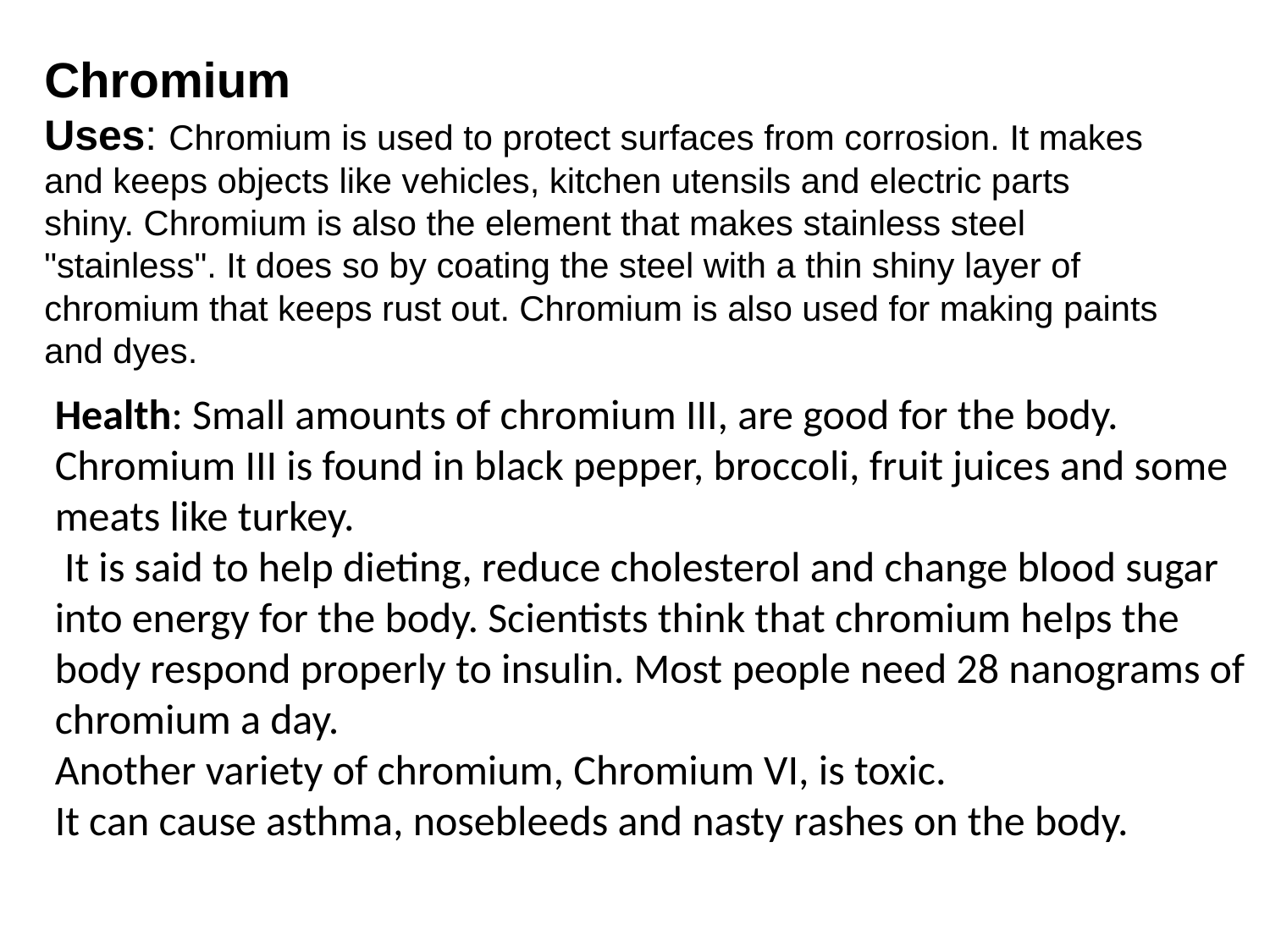

Chromium
Uses: Chromium is used to protect surfaces from corrosion. It makes and keeps objects like vehicles, kitchen utensils and electric parts shiny. Chromium is also the element that makes stainless steel "stainless". It does so by coating the steel with a thin shiny layer of chromium that keeps rust out. Chromium is also used for making paints and dyes.
Health: Small amounts of chromium III, are good for the body. Chromium III is found in black pepper, broccoli, fruit juices and some meats like turkey.
 It is said to help dieting, reduce cholesterol and change blood sugar into energy for the body. Scientists think that chromium helps the body respond properly to insulin. Most people need 28 nanograms of chromium a day.
Another variety of chromium, Chromium VI, is toxic.
It can cause asthma, nosebleeds and nasty rashes on the body.